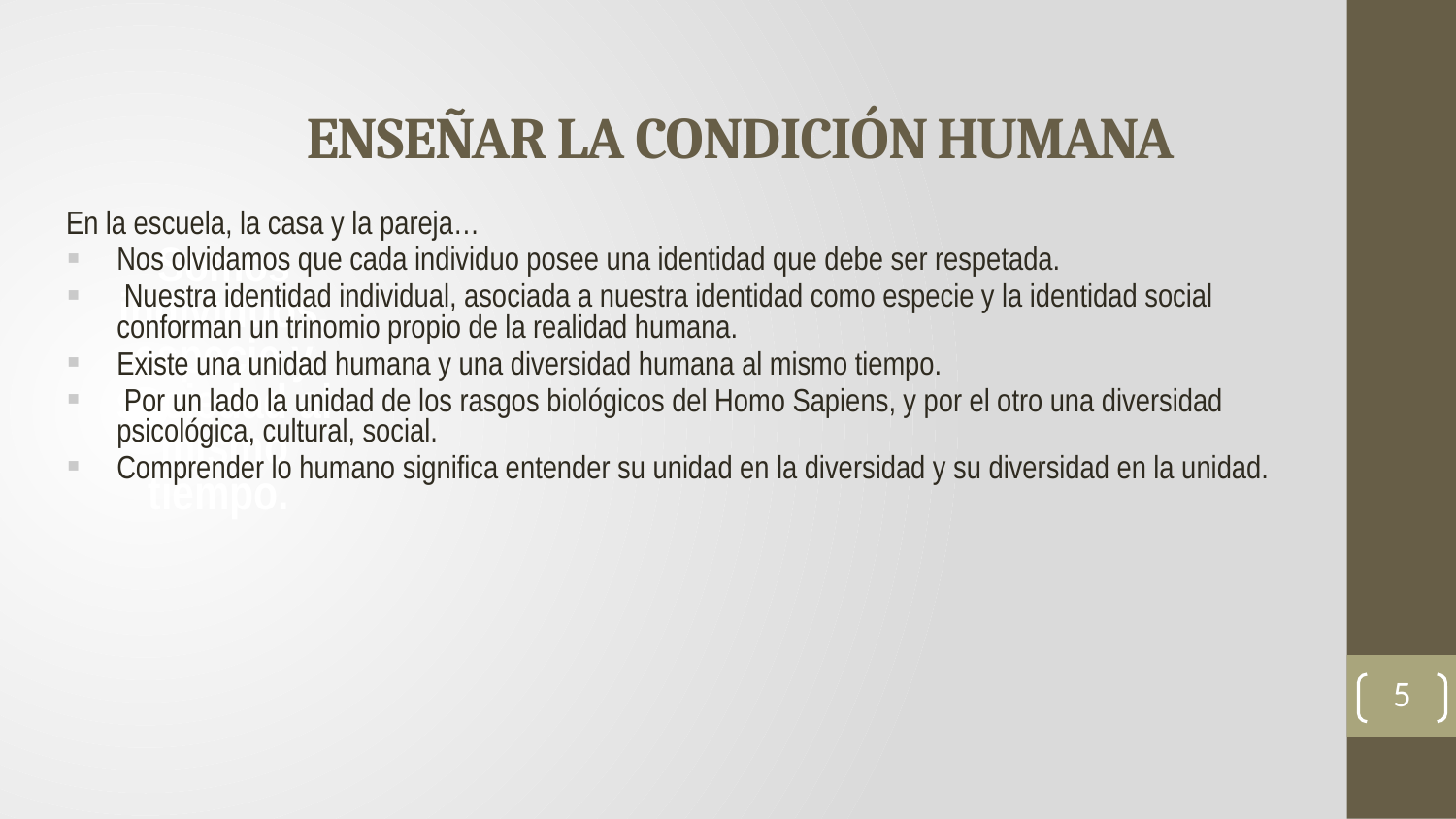

# ENSEÑAR LA CONDICIÓN HUMANA
En la escuela, la casa y la pareja…
Nos olvidamos que cada individuo posee una identidad que debe ser respetada.
 Nuestra identidad individual, asociada a nuestra identidad como especie y la identidad social conforman un trinomio propio de la realidad humana.
Existe una unidad humana y una diversidad humana al mismo tiempo.
 Por un lado la unidad de los rasgos biológicos del Homo Sapiens, y por el otro una diversidad psicológica, cultural, social.
Comprender lo humano significa entender su unidad en la diversidad y su diversidad en la unidad.
Somos individuos,especie y sociedad al mismo tiempo.
5